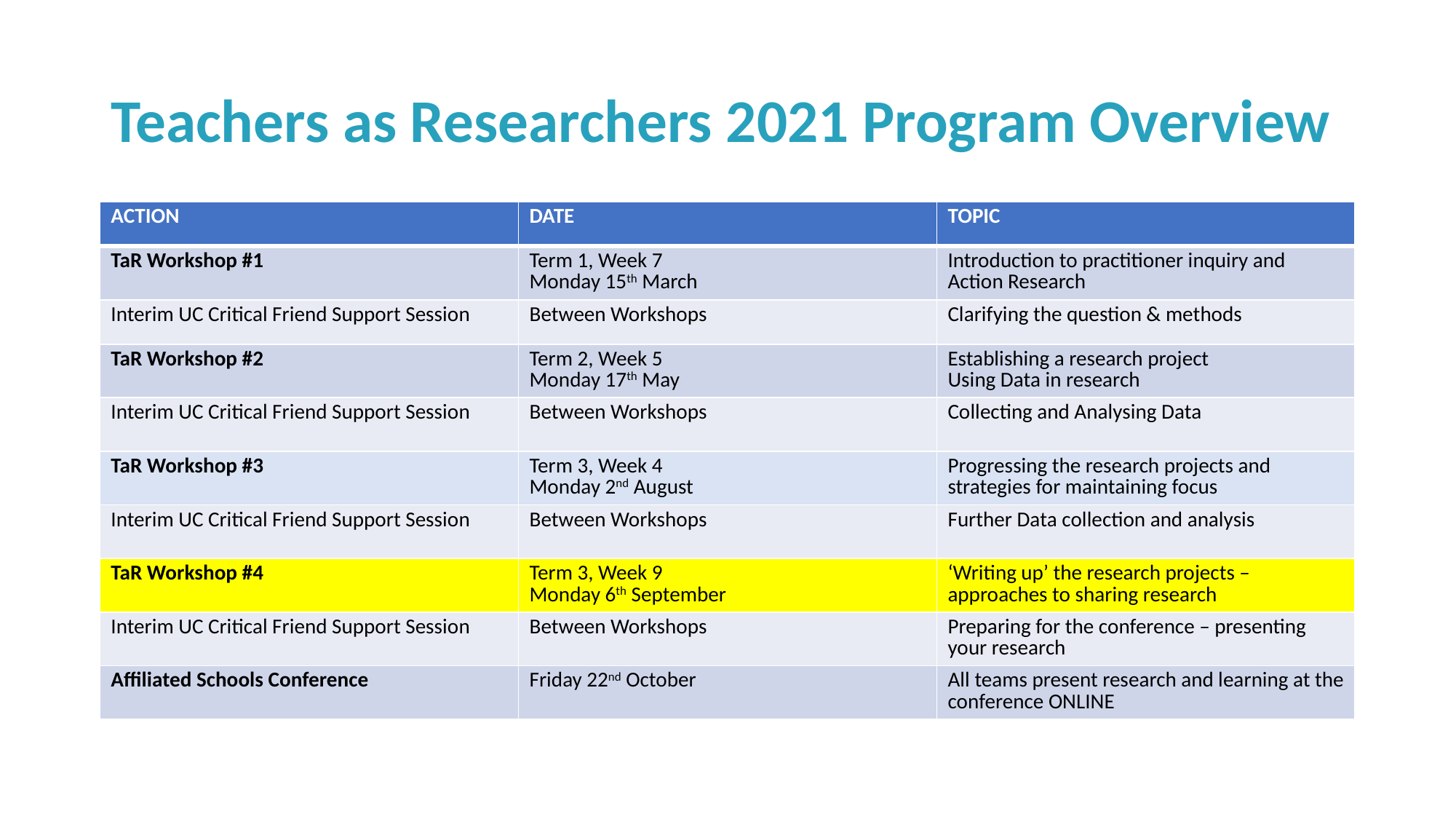

# Teachers as Researchers 2021 Program Overview
| ACTION | DATE | TOPIC |
| --- | --- | --- |
| TaR Workshop #1 | Term 1, Week 7 Monday 15th March | Introduction to practitioner inquiry and Action Research |
| Interim UC Critical Friend Support Session | Between Workshops | Clarifying the question & methods |
| TaR Workshop #2 | Term 2, Week 5 Monday 17th May | Establishing a research project Using Data in research |
| Interim UC Critical Friend Support Session | Between Workshops | Collecting and Analysing Data |
| TaR Workshop #3 | Term 3, Week 4 Monday 2nd August | Progressing the research projects and strategies for maintaining focus |
| Interim UC Critical Friend Support Session | Between Workshops | Further Data collection and analysis |
| TaR Workshop #4 | Term 3, Week 9 Monday 6th September | ‘Writing up’ the research projects – approaches to sharing research |
| Interim UC Critical Friend Support Session | Between Workshops | Preparing for the conference – presenting your research |
| Affiliated Schools Conference | Friday 22nd October | All teams present research and learning at the conference ONLINE |